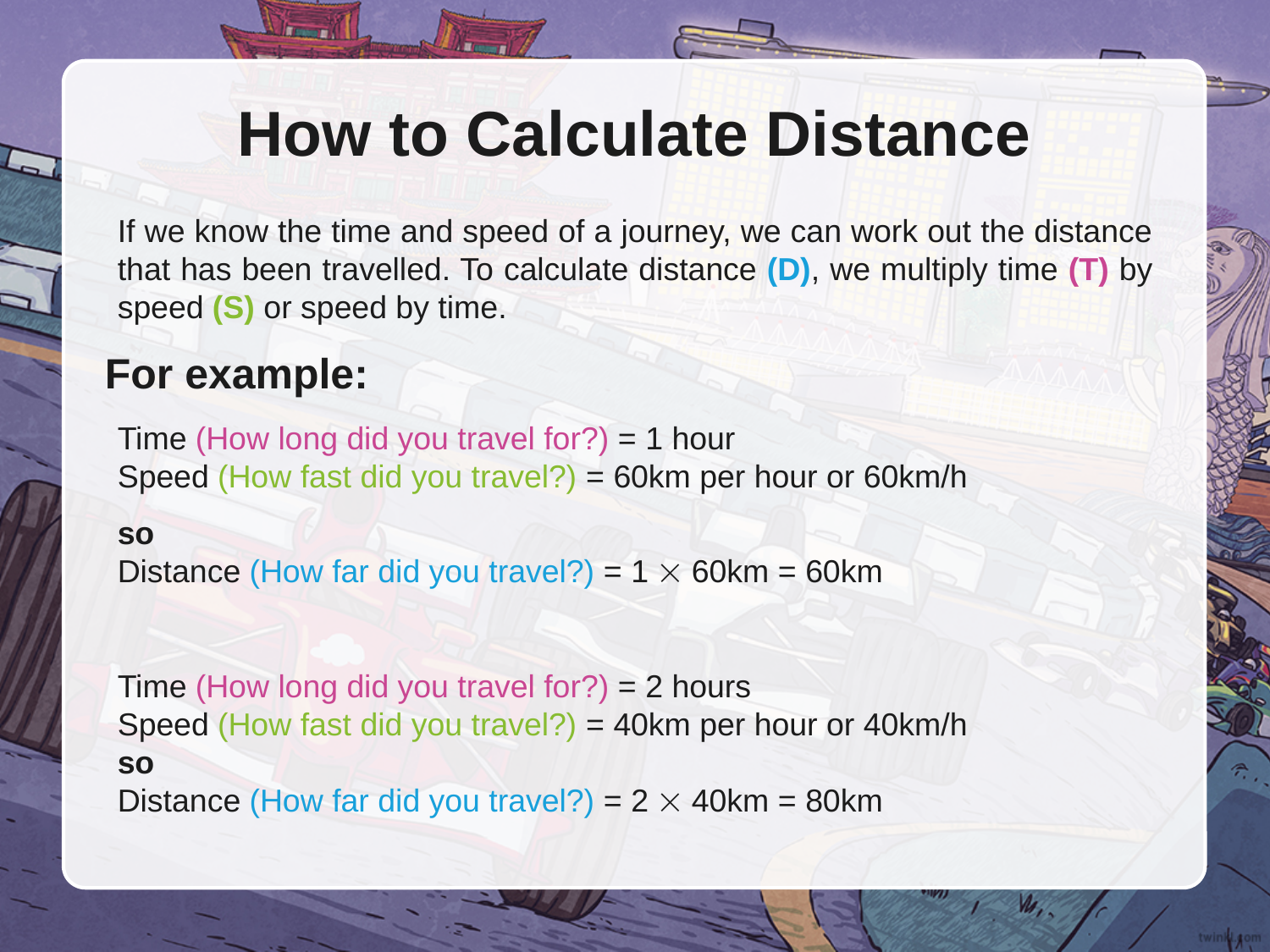

# How to Calculate Distance
If we know the time and speed of a journey, we can work out the distance that has been travelled. To calculate distance (D), we multiply time (T) by speed (S) or speed by time.
For example:
Time (How long did you travel for?) = 1 hour
Speed (How fast did you travel?) = 60km per hour or 60km/h
so
Distance (How far did you travel?) = 1 × 60km = 60km
Time (How long did you travel for?) = 2 hours
Speed (How fast did you travel?) = 40km per hour or 40km/h
so
Distance (How far did you travel?) = 2 × 40km = 80km